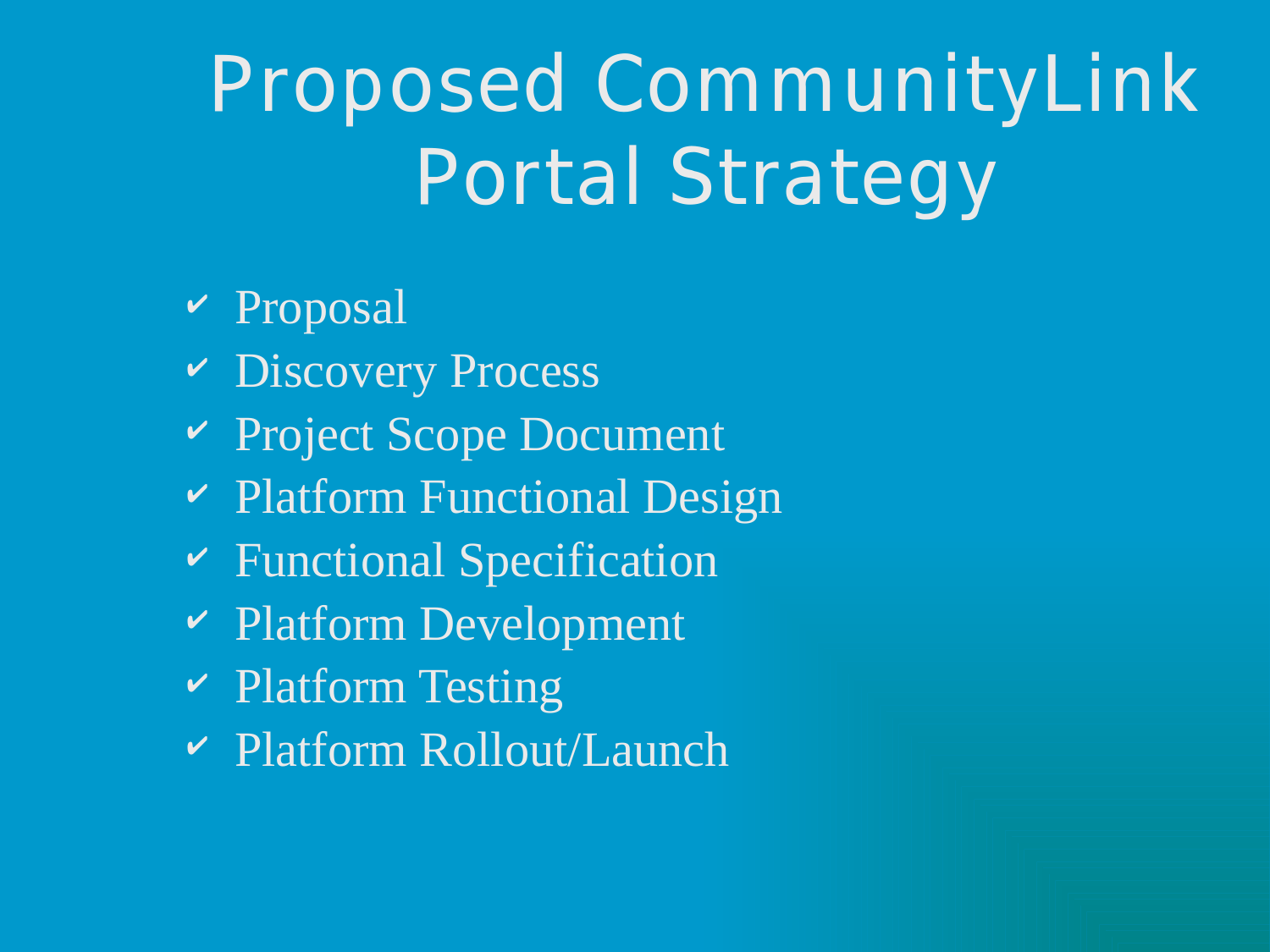

# Proposed CommunityLink Portal Strategy
Proposal
Discovery Process
Project Scope Document
Platform Functional Design
Functional Specification
Platform Development
Platform Testing
Platform Rollout/Launch